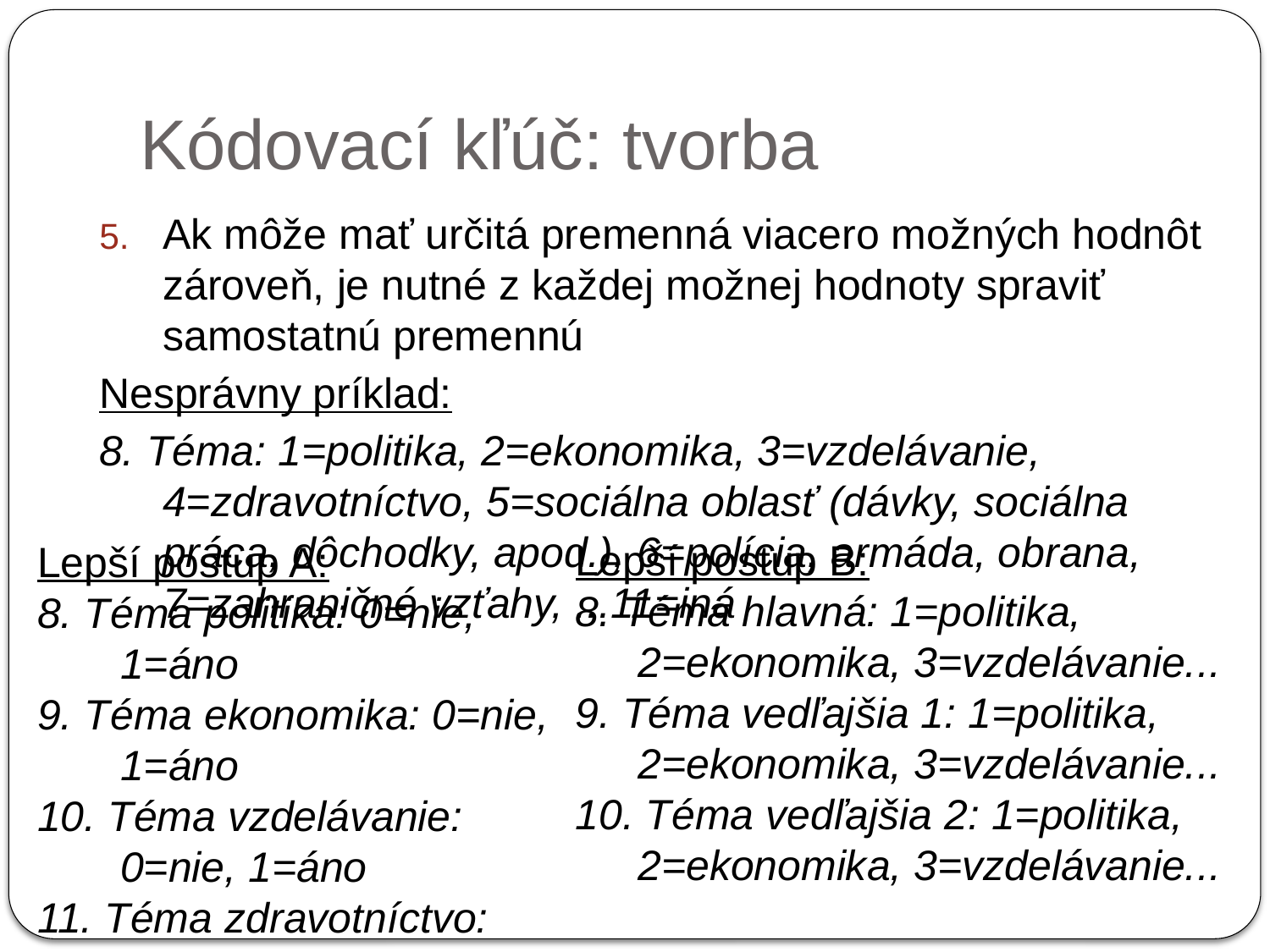

# Kódovací kľúč: tvorba
Ak môže mať určitá premenná viacero možných hodnôt zároveň, je nutné z každej možnej hodnoty spraviť samostatnú premennú
Nesprávny príklad:
8. Téma: 1=politika, 2=ekonomika, 3=vzdelávanie, 4=zdravotníctvo, 5=sociálna oblasť (dávky, sociálna práca, dôchodky, apod.), 6=polícia, armáda, obrana, 7=zahraničné vzťahy, ...11=iná
Lepší postup B:
8. Téma hlavná: 1=politika, 2=ekonomika, 3=vzdelávanie...
9. Téma vedľajšia 1: 1=politika, 2=ekonomika, 3=vzdelávanie...
10. Téma vedľajšia 2: 1=politika, 2=ekonomika, 3=vzdelávanie...
Lepší postup A:
8. Téma politika: 0=nie, 1=áno
9. Téma ekonomika: 0=nie, 1=áno
10. Téma vzdelávanie: 0=nie, 1=áno
11. Téma zdravotníctvo: 0=nie, 1=áno
....